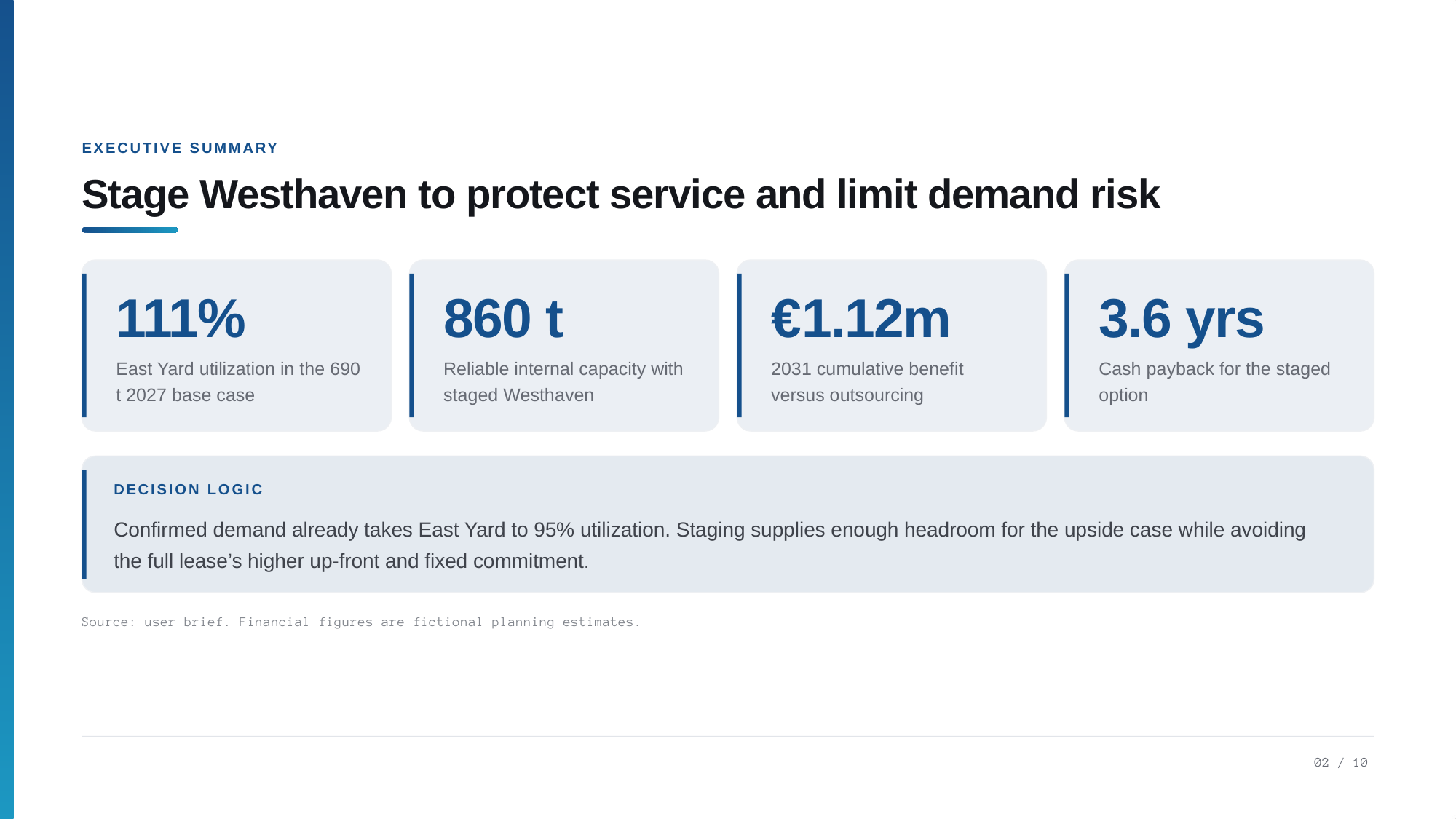

EXECUTIVE SUMMARY
Stage Westhaven to protect service and limit demand risk

111%
860 t
€1.12m
3.6 yrs
East Yard utilization in the 690
t 2027 base case
Reliable internal capacity with
staged Westhaven
2031 cumulative benefit
versus outsourcing
Cash payback for the staged
option

DECISION LOGIC
Confirmed demand already takes East Yard to 95% utilization. Staging supplies enough headroom for the upside case while avoiding
the full lease’s higher up-front and fixed commitment.
Source: user brief. Financial figures are fictional planning estimates.

02 / 10